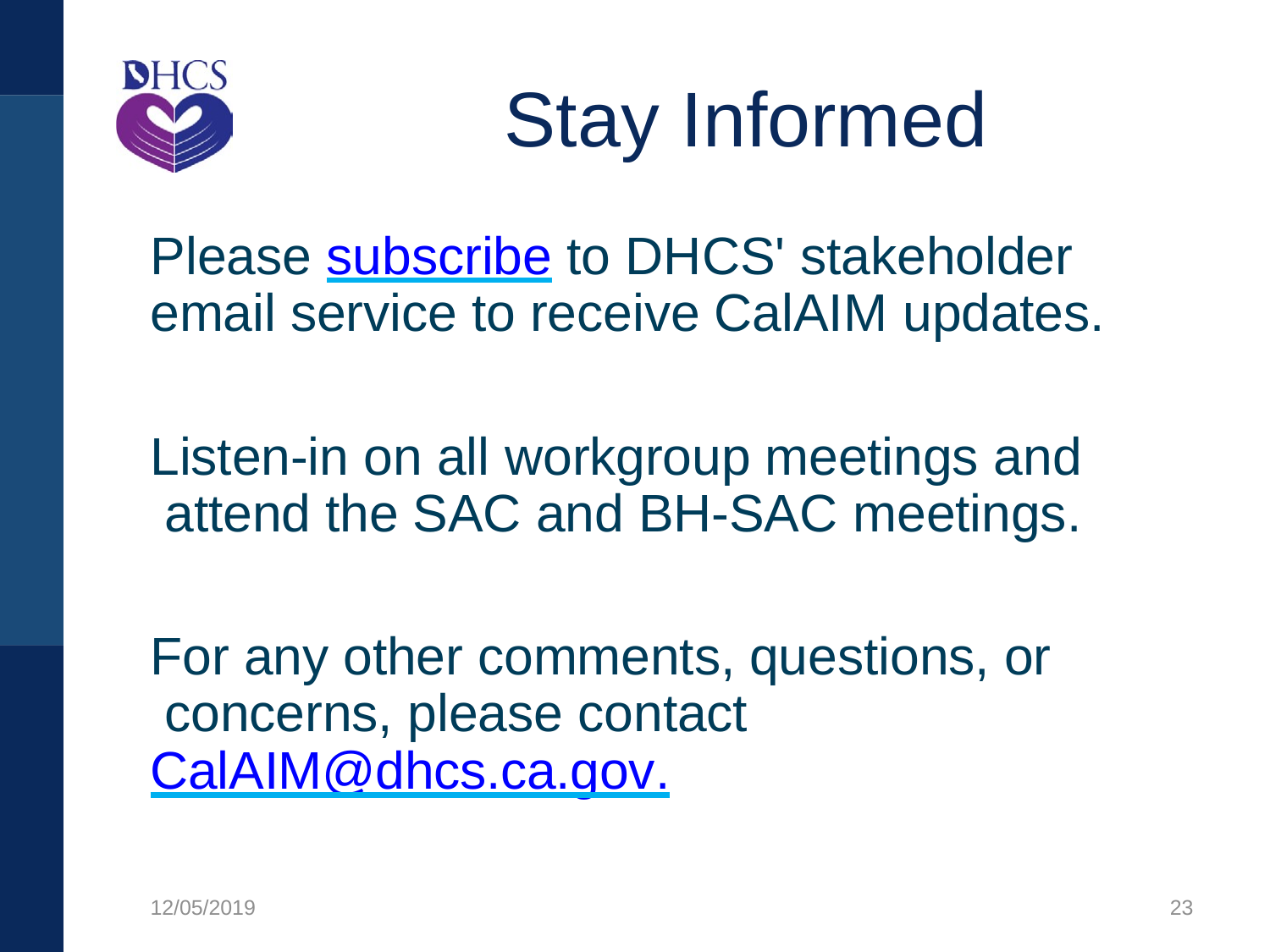

# Stay Informed
Please subscribe to DHCS' stakeholder  email service to receive CalAIM updates.

Listen-in on all workgroup meetings and  attend the SAC and BH-SAC meetings.

For any other comments, questions, or  concerns, please contact  CalAIM@dhcs.ca.gov.
23
12/05/2019